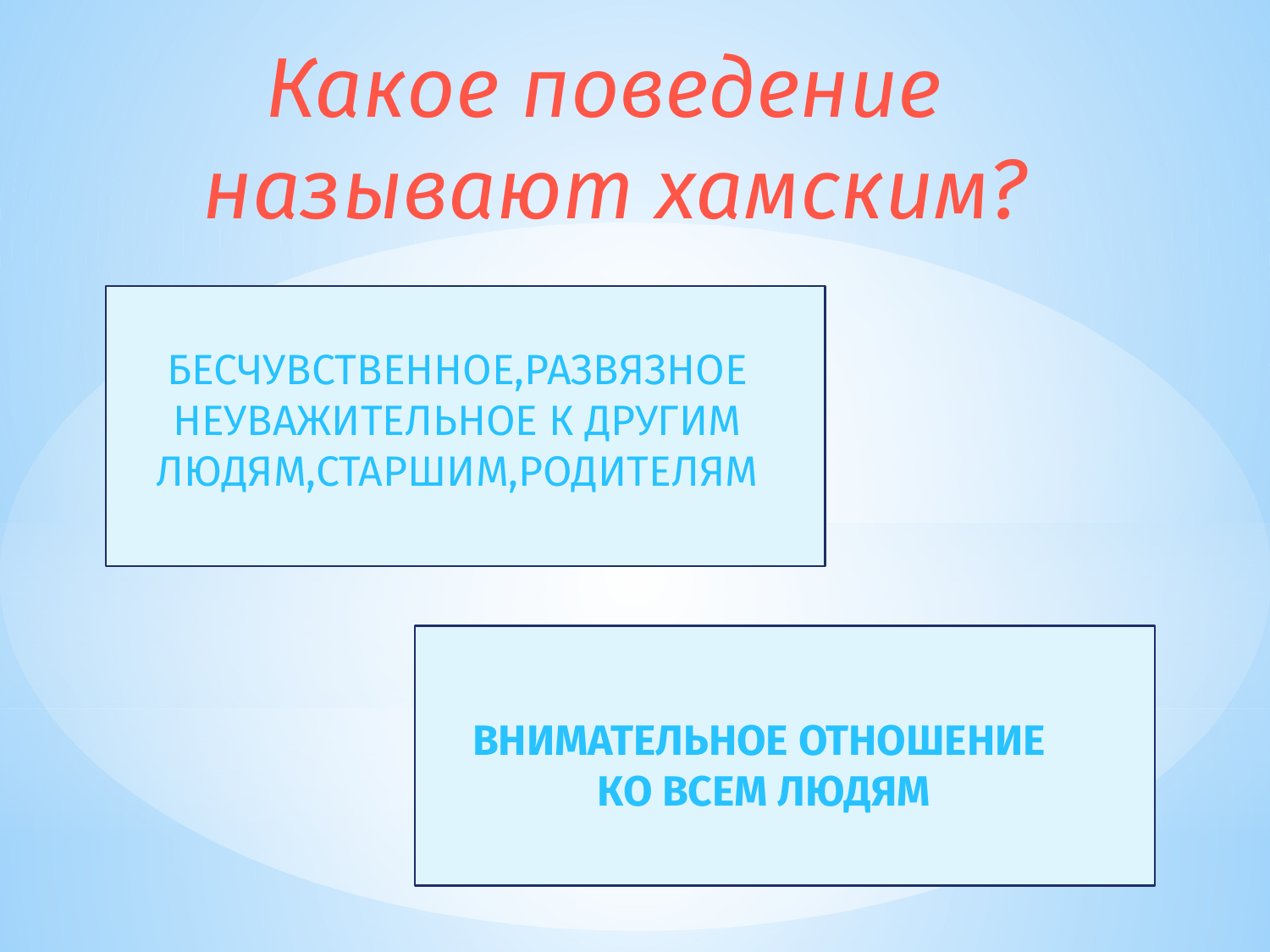

Какое поведение  называют хамским?

БЕСЧУВСТВЕННОЕ,РАЗВЯЗНОЕ
НЕУВАЖИТЕЛЬНОЕ К ДРУГИМ ЛЮДЯМ,СТАРШИМ,РОДИТЕЛЯМ

ВНИМАТЕЛЬНОЕ ОТНОШЕНИЕ
КО ВСЕМ ЛЮДЯМ